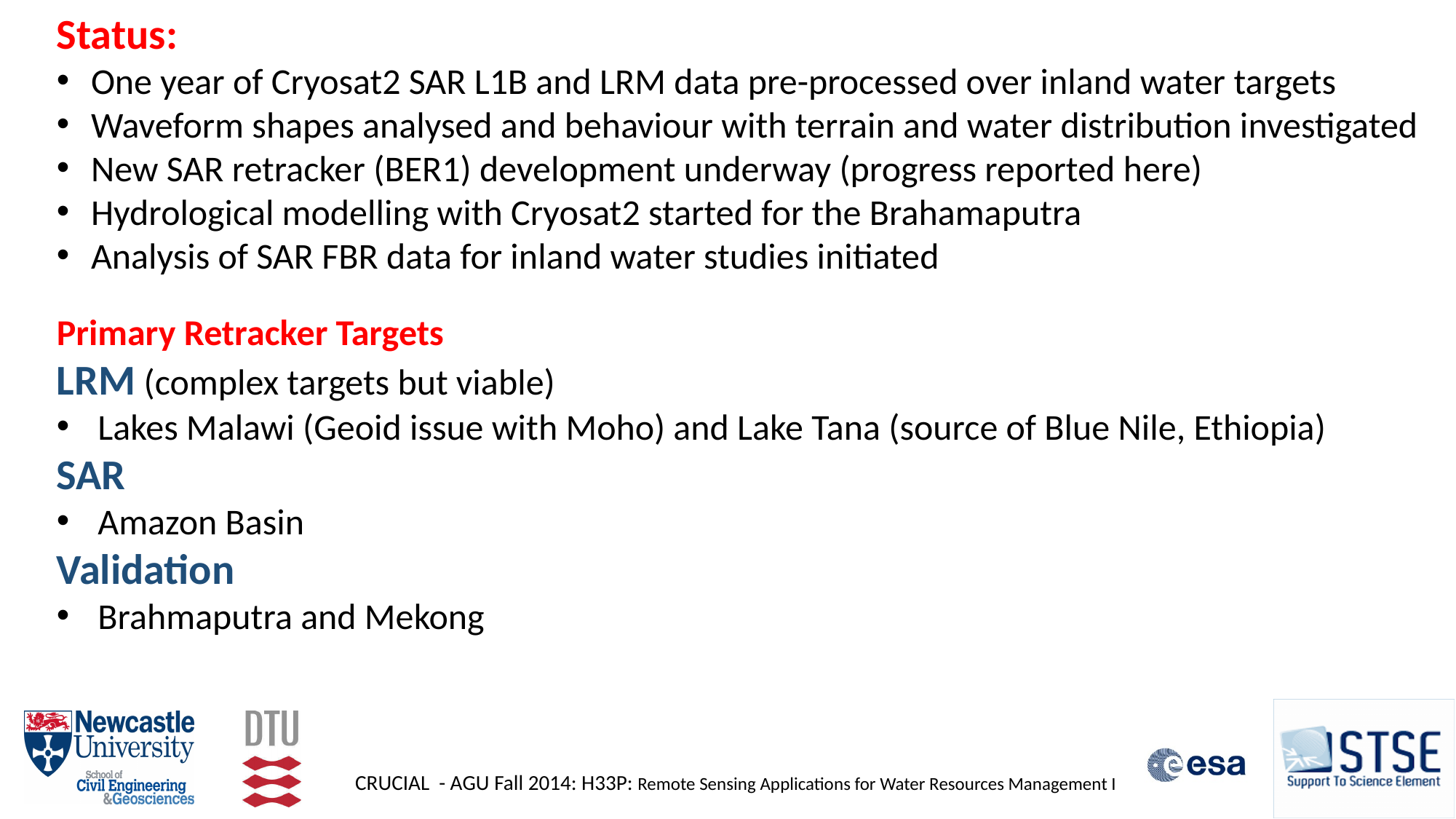

Status:
One year of Cryosat2 SAR L1B and LRM data pre-processed over inland water targets
Waveform shapes analysed and behaviour with terrain and water distribution investigated
New SAR retracker (BER1) development underway (progress reported here)
Hydrological modelling with Cryosat2 started for the Brahamaputra
Analysis of SAR FBR data for inland water studies initiated

Primary Retracker Targets
LRM (complex targets but viable)
Lakes Malawi (Geoid issue with Moho) and Lake Tana (source of Blue Nile, Ethiopia)
SAR
Amazon Basin
Validation
Brahmaputra and Mekong